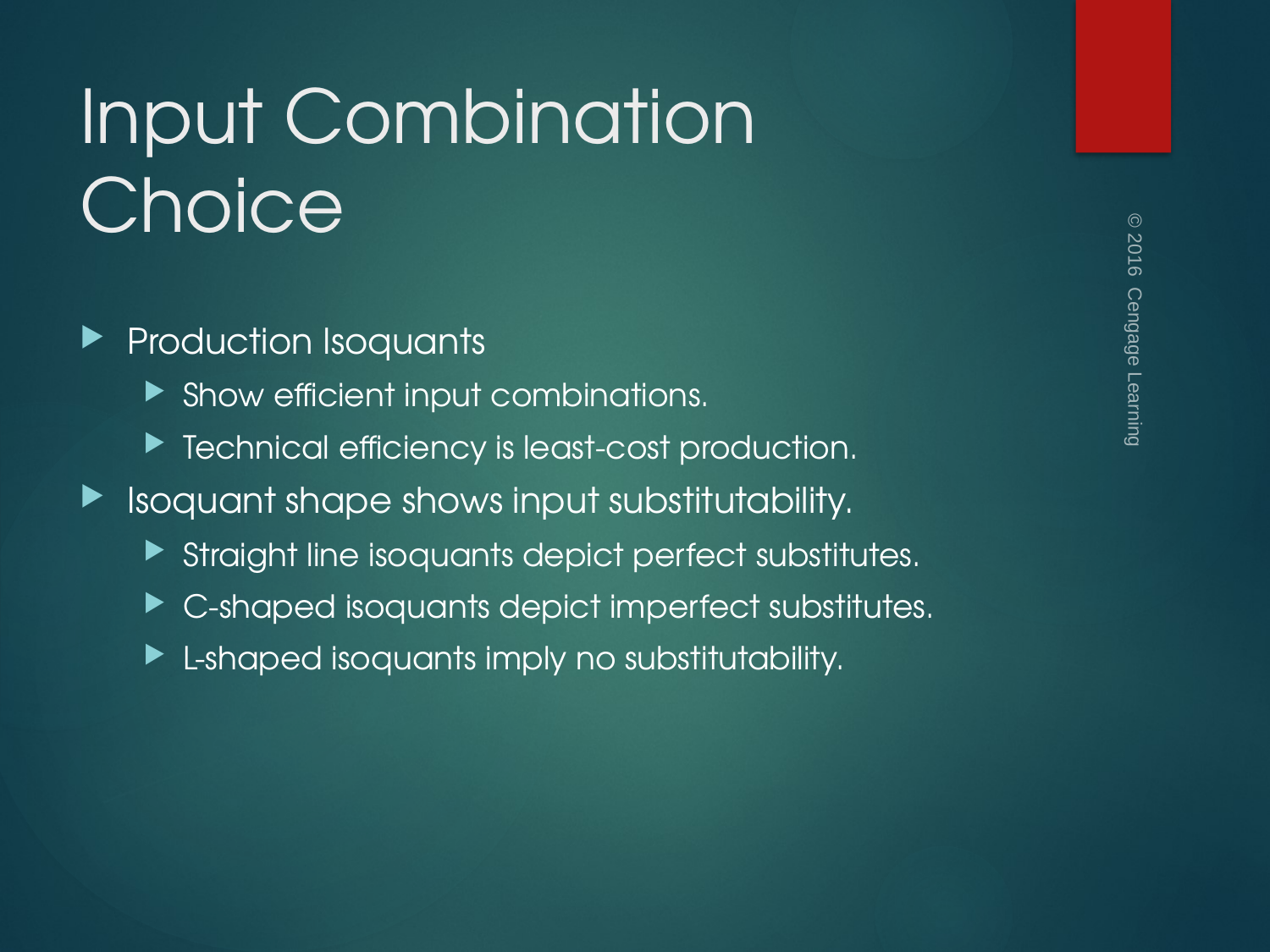

# Input Combination Choice
Production Isoquants
Show efficient input combinations.
Technical efficiency is least-cost production.
Isoquant shape shows input substitutability.
Straight line isoquants depict perfect substitutes.
C-shaped isoquants depict imperfect substitutes.
L-shaped isoquants imply no substitutability.
© 2016  Cengage Learning